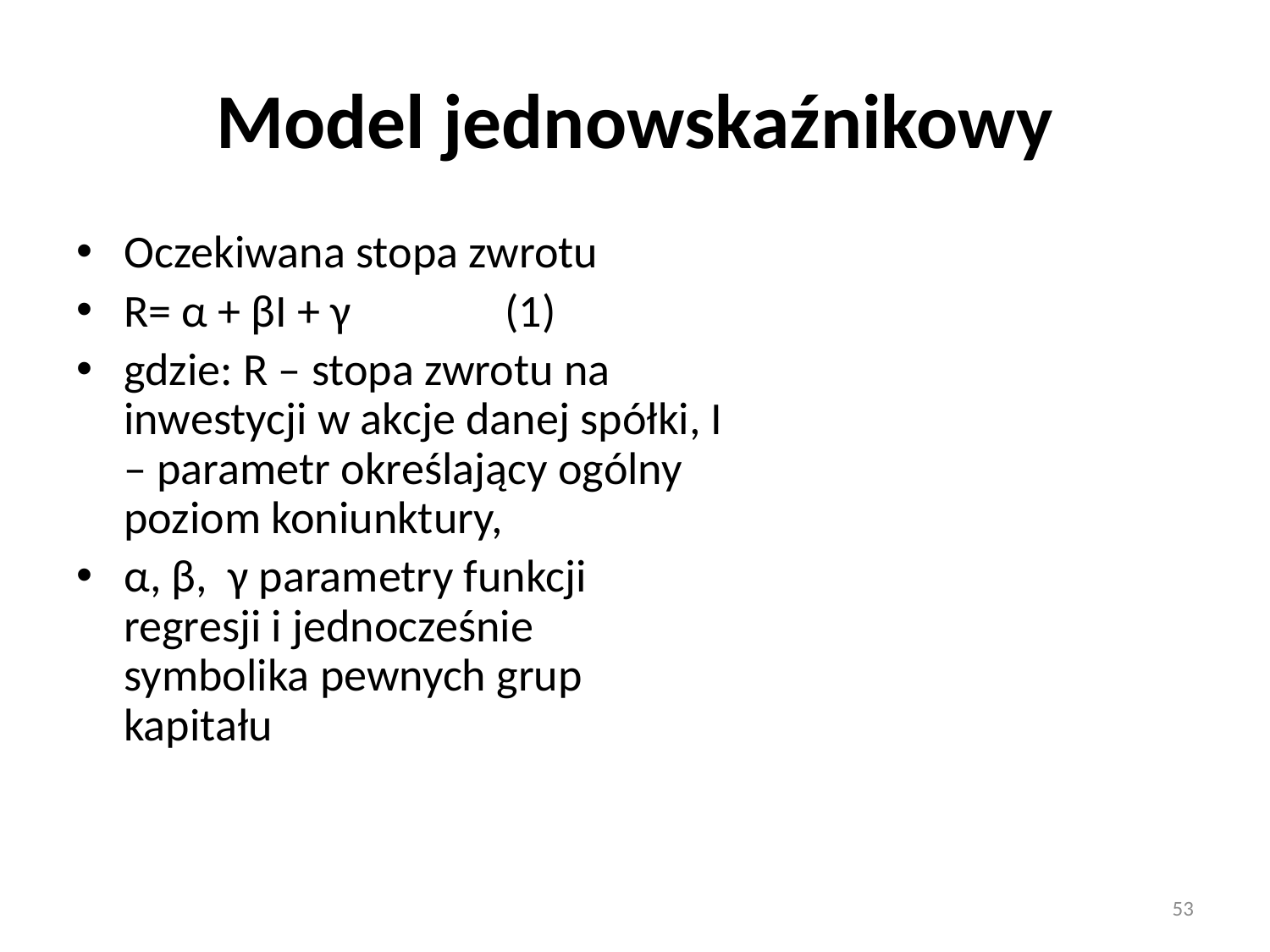

# Model jednowskaźnikowy
Oczekiwana stopa zwrotu
R= α + βI + γ		(1)
gdzie: R – stopa zwrotu na inwestycji w akcje danej spółki, I – parametr określający ogólny poziom koniunktury,
α, β,  γ parametry funkcji regresji i jednocześnie symbolika pewnych grup kapitału
53